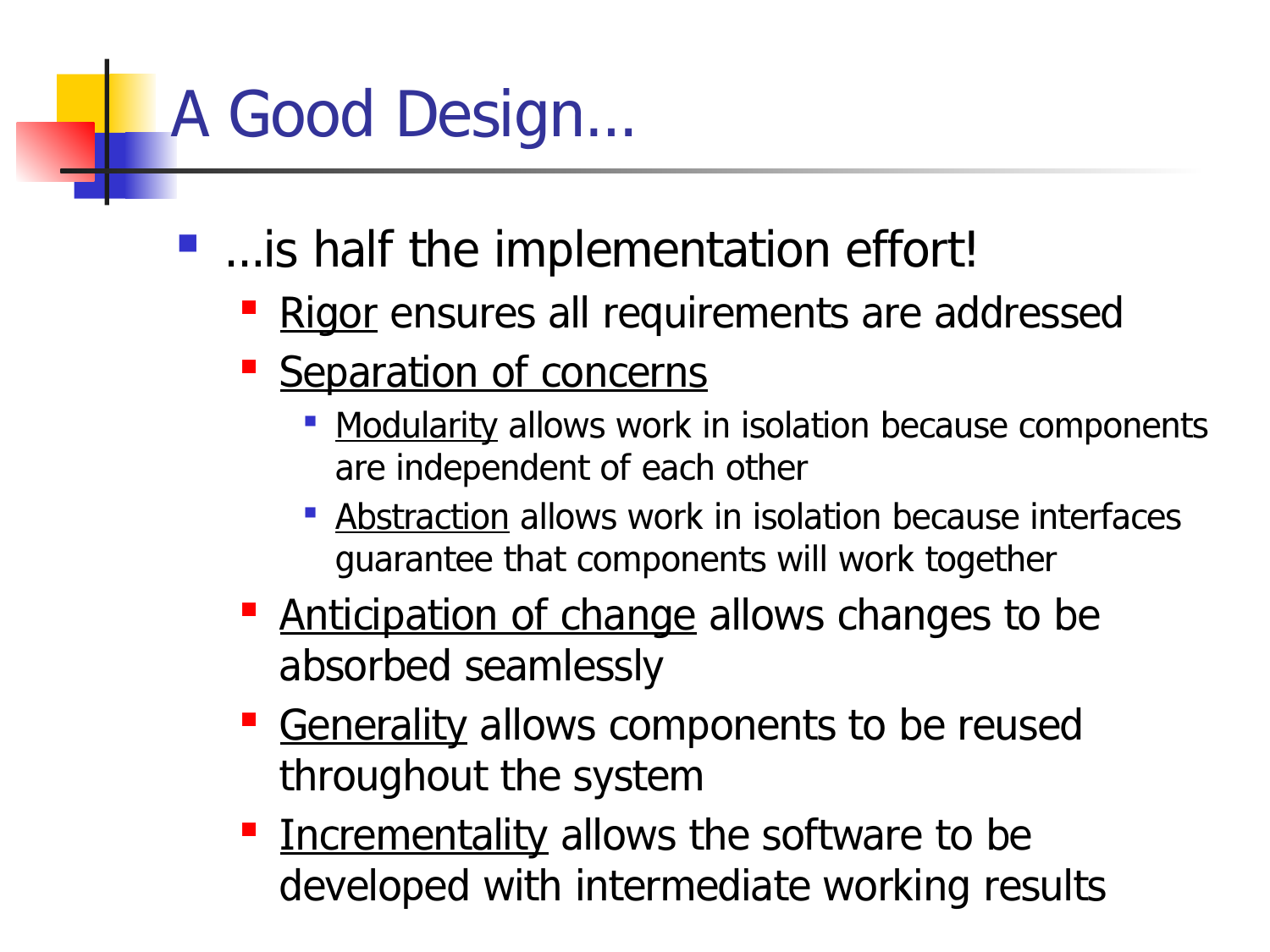

# A Good Design…
…is half the implementation effort!
Rigor ensures all requirements are addressed
Separation of concerns
Modularity allows work in isolation because components are independent of each other
Abstraction allows work in isolation because interfaces guarantee that components will work together
Anticipation of change allows changes to be absorbed seamlessly
Generality allows components to be reused throughout the system
Incrementality allows the software to be developed with intermediate working results